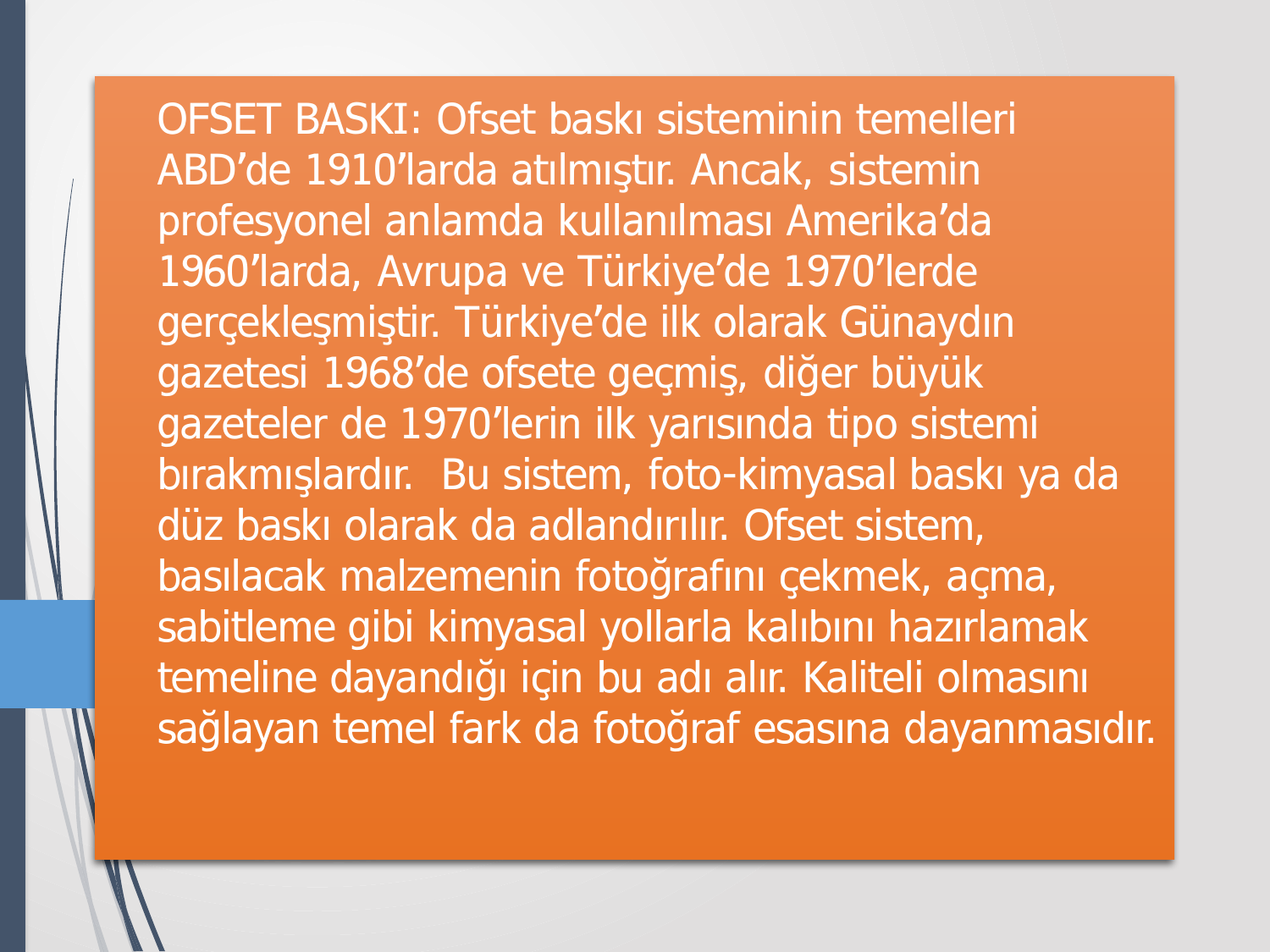

# OFSET BASKI: Ofset baskı sisteminin temelleri ABD’de 1910’larda atılmıştır. Ancak, sistemin profesyonel anlamda kullanılması Amerika’da 1960’larda, Avrupa ve Türkiye’de 1970’lerde gerçekleşmiştir. Türkiye’de ilk olarak Günaydın gazetesi 1968’de ofsete geçmiş, diğer büyük gazeteler de 1970’lerin ilk yarısında tipo sistemi bırakmışlardır.  Bu sistem, foto-kimyasal baskı ya da düz baskı olarak da adlandırılır. Ofset sistem, basılacak malzemenin fotoğrafını çekmek, açma, sabitleme gibi kimyasal yollarla kalıbını hazırlamak temeline dayandığı için bu adı alır. Kaliteli olmasını sağlayan temel fark da fotoğraf esasına dayanmasıdır.